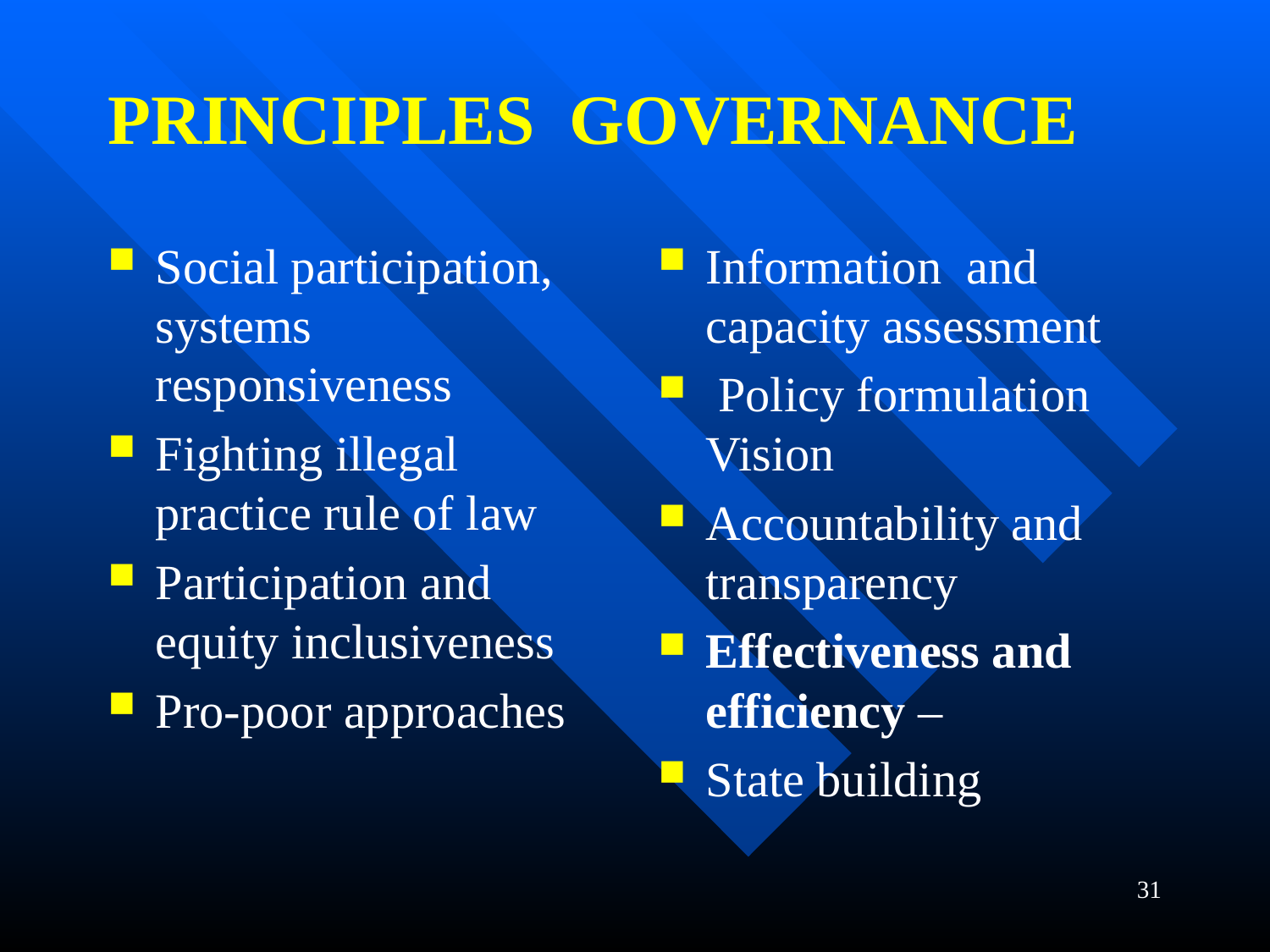

# PRINCIPLES  GOVERNANCE
Social participation, systems responsiveness
Fighting illegal practice rule of law
Participation and  equity inclusiveness
Pro-poor approaches

Information  and capacity assessment
 Policy formulation Vision
Accountability and transparency
Effectiveness and efficiency –
State building

31